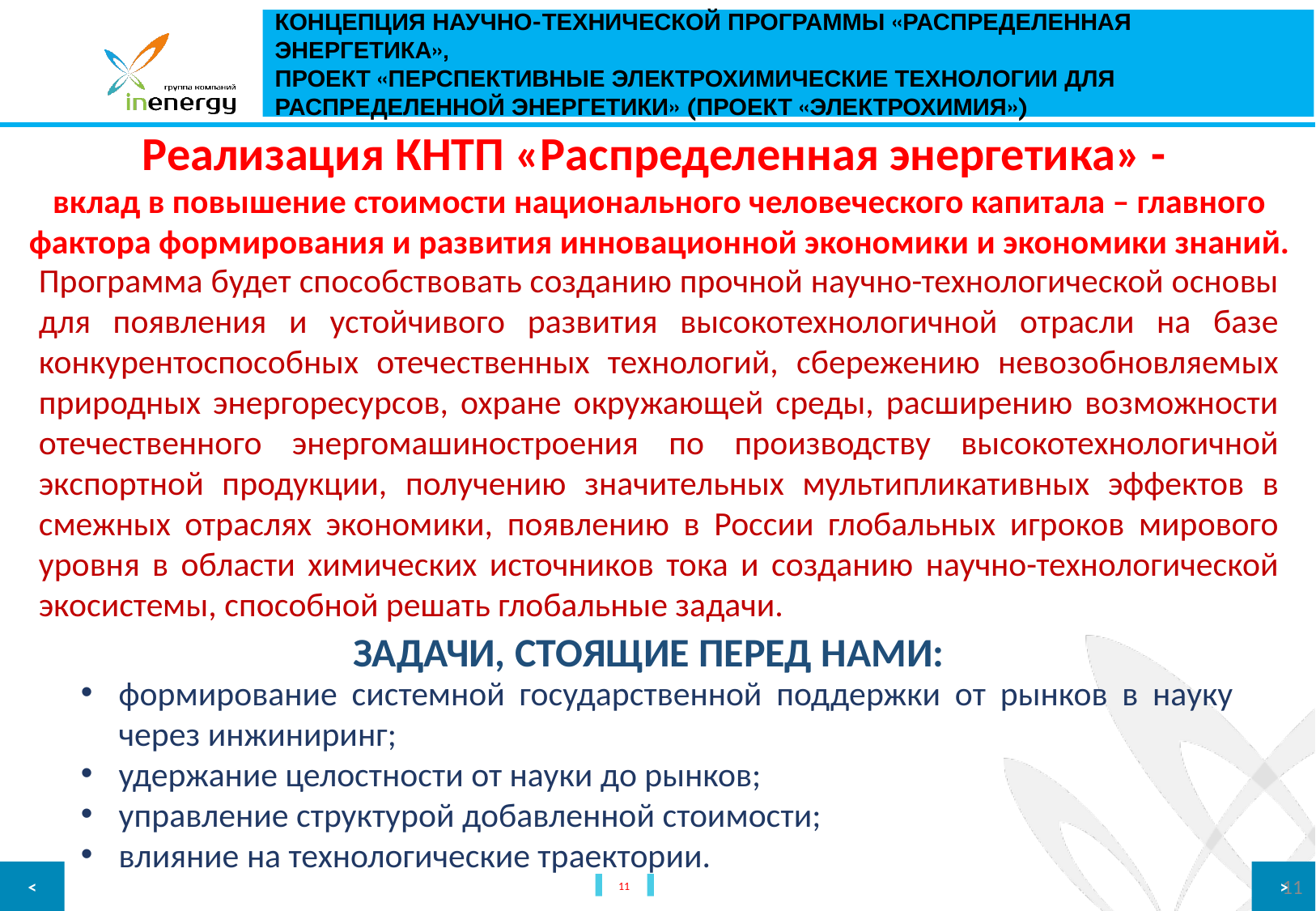

# КОНЦЕПЦИЯ НАУЧНО-ТЕХНИЧЕСКОЙ ПРОГРАММЫ «РАСПРЕДЕЛЕННАЯ ЭНЕРГЕТИКА», ПРОЕКТ «ПЕРСПЕКТИВНЫЕ ЭЛЕКТРОХИМИЧЕСКИЕ ТЕХНОЛОГИИ ДЛЯ РАСПРЕДЕЛЕННОЙ ЭНЕРГЕТИКИ» (ПРОЕКТ «ЭЛЕКТРОХИМИЯ»)
Реализация КНТП «Распределенная энергетика» -
вклад в повышение стоимости национального человеческого капитала – главного фактора формирования и развития инновационной экономики и экономики знаний.
Программа будет способствовать созданию прочной научно-технологической основы для появления и устойчивого развития высокотехнологичной отрасли на базе конкурентоспособных отечественных технологий, сбережению невозобновляемых природных энергоресурсов, охране окружающей среды, расширению возможности отечественного энергомашиностроения по производству высокотехнологичной экспортной продукции, получению значительных мультипликативных эффектов в смежных отраслях экономики, появлению в России глобальных игроков мирового уровня в области химических источников тока и созданию научно-технологической экосистемы, способной решать глобальные задачи.
ЗАДАЧИ, СТОЯЩИЕ ПЕРЕД НАМИ:
формирование системной государственной поддержки от рынков в науку через инжиниринг;
удержание целостности от науки до рынков;
управление структурой добавленной стоимости;
влияние на технологические траектории.
11